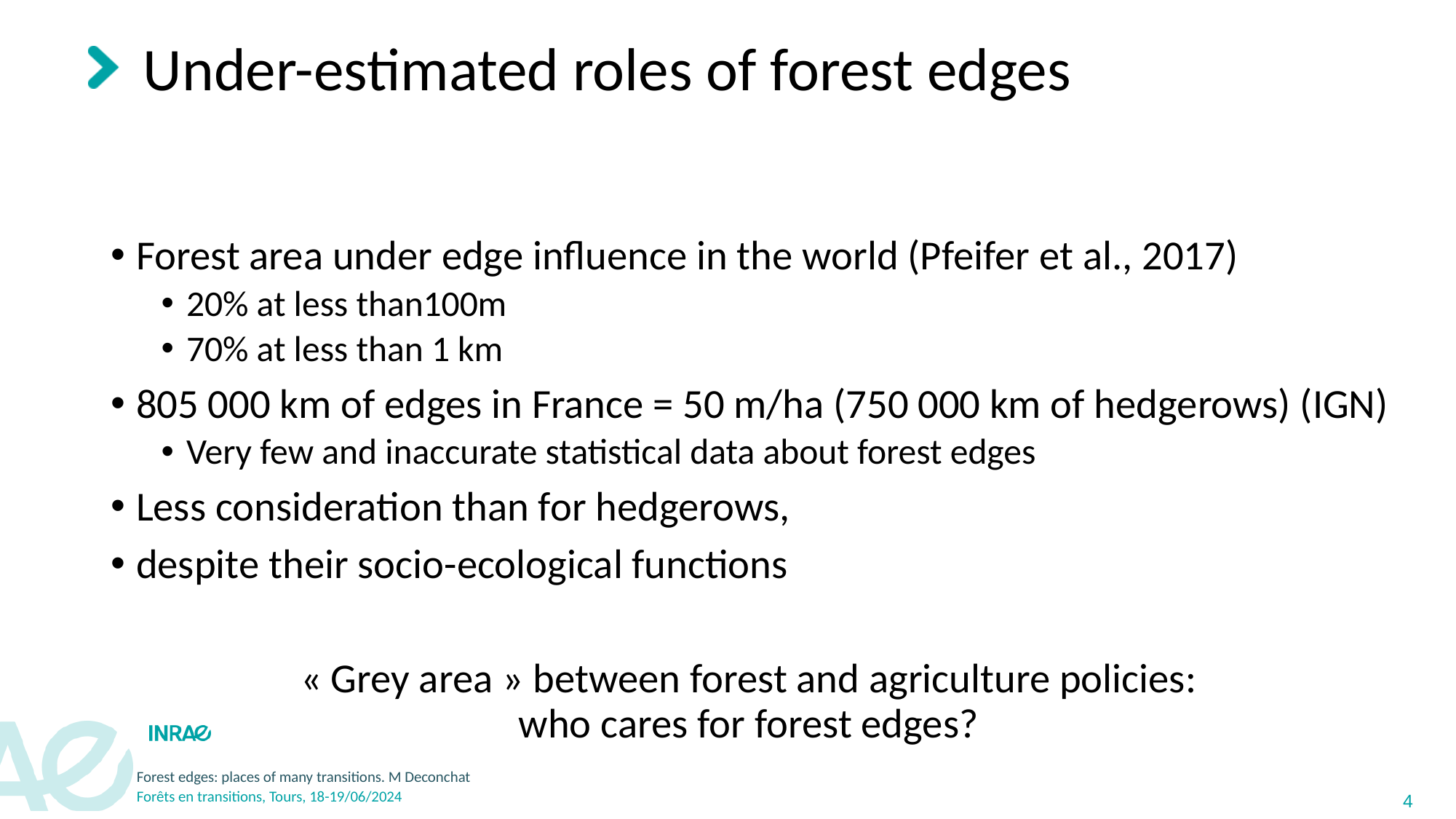

# Under-estimated roles of forest edges

Forest area under edge influence in the world (Pfeifer et al., 2017)
20% at less than100m
70% at less than 1 km
805 000 km of edges in France = 50 m/ha (750 000 km of hedgerows) (IGN)
Very few and inaccurate statistical data about forest edges
Less consideration than for hedgerows,
despite their socio-ecological functions

« Grey area » between forest and agriculture policies:
who cares for forest edges?